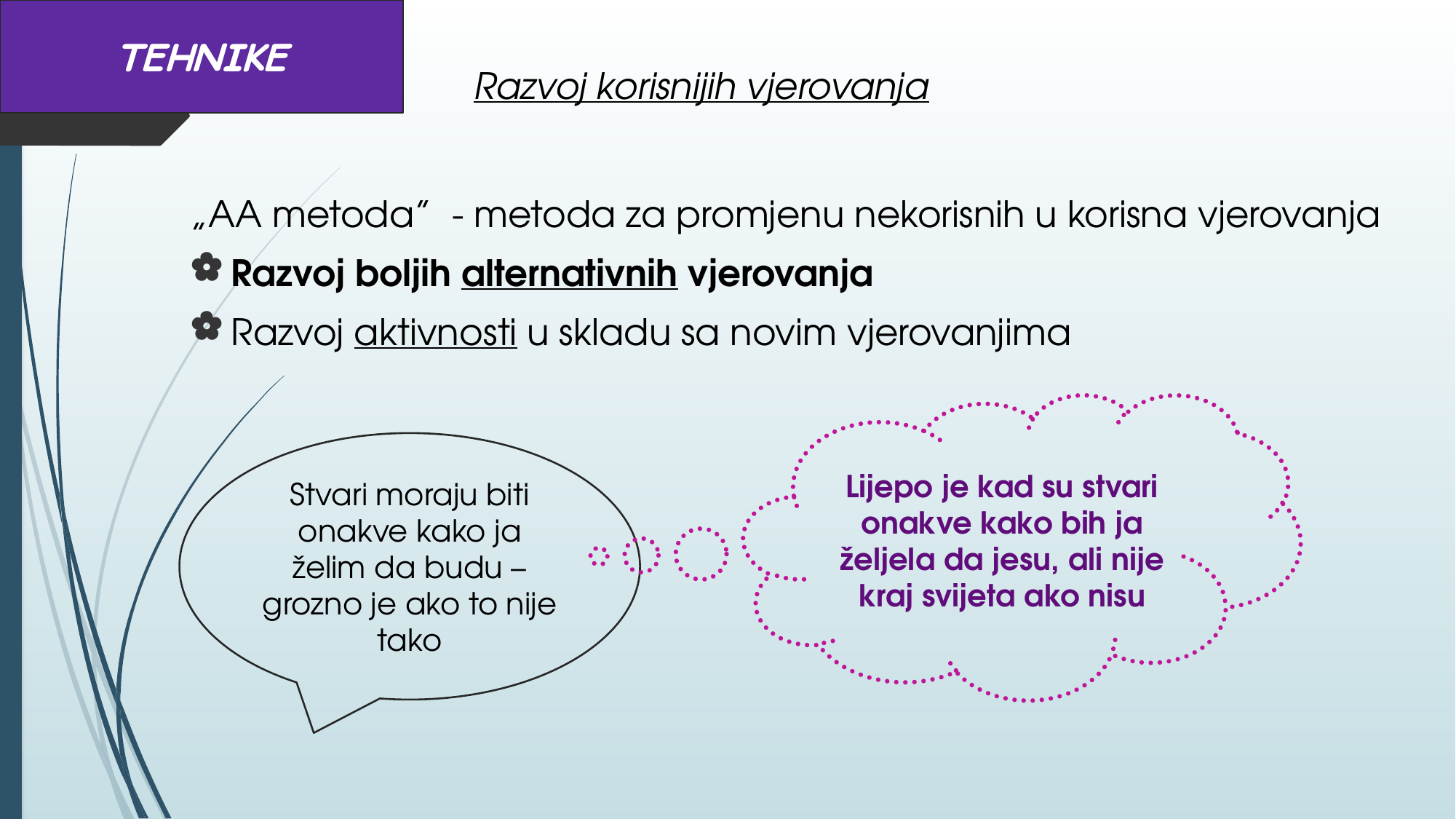

TEHNIKE
# Razvoj korisnijih vjerovanja
„AA metoda”  - metoda za promjenu nekorisnih u korisna vjerovanja
Razvoj boljih alternativnih vjerovanja
Razvoj aktivnosti u skladu sa novim vjerovanjima

Lijepo je kad su stvari onakve kako bih ja željela da jesu, ali nije kraj svijeta ako nisu
Stvari moraju biti onakve kako ja želim da budu – grozno je ako to nije tako